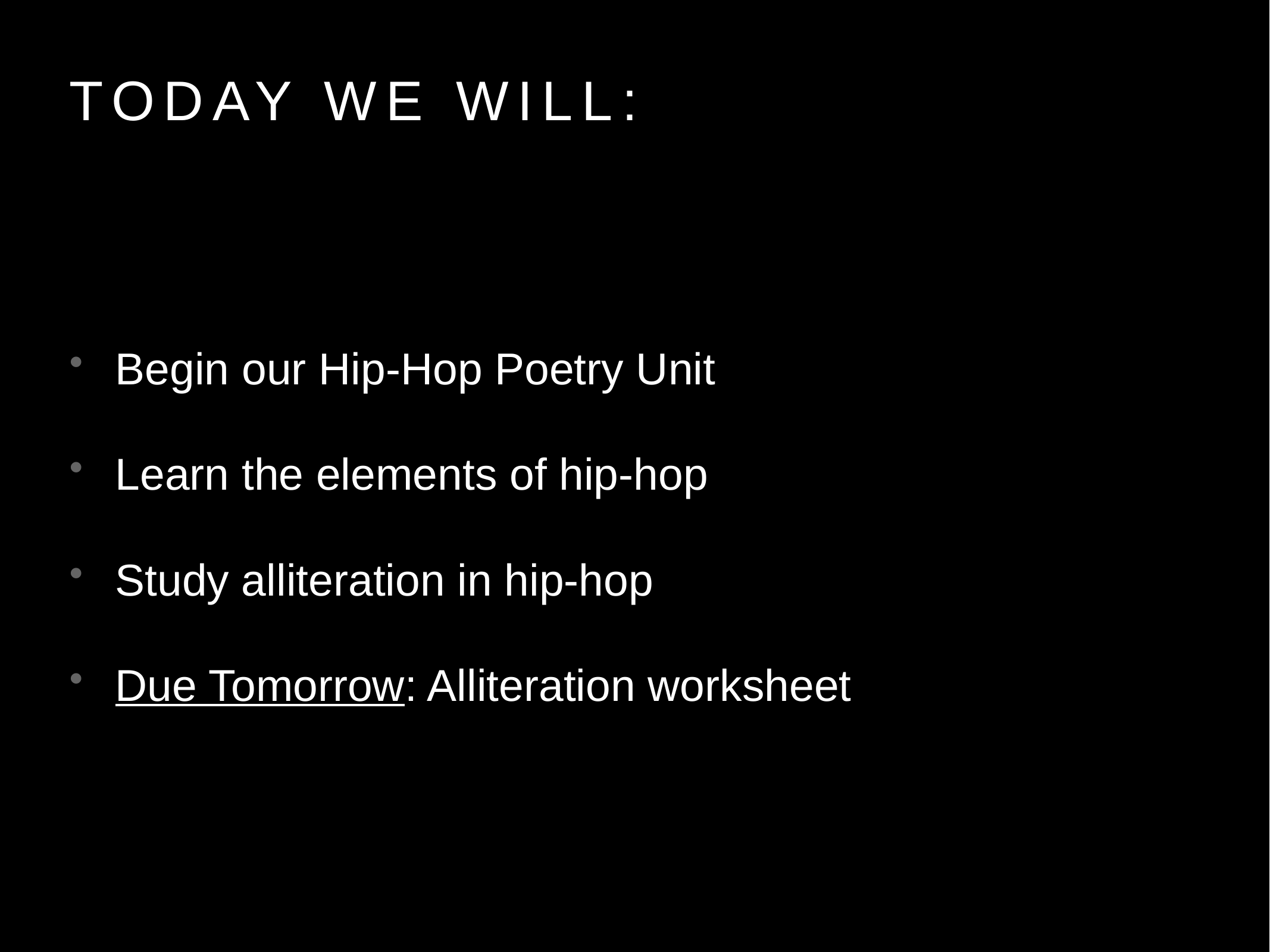

# Today we will:
Begin our Hip-Hop Poetry Unit
Learn the elements of hip-hop
Study alliteration in hip-hop
Due Tomorrow: Alliteration worksheet